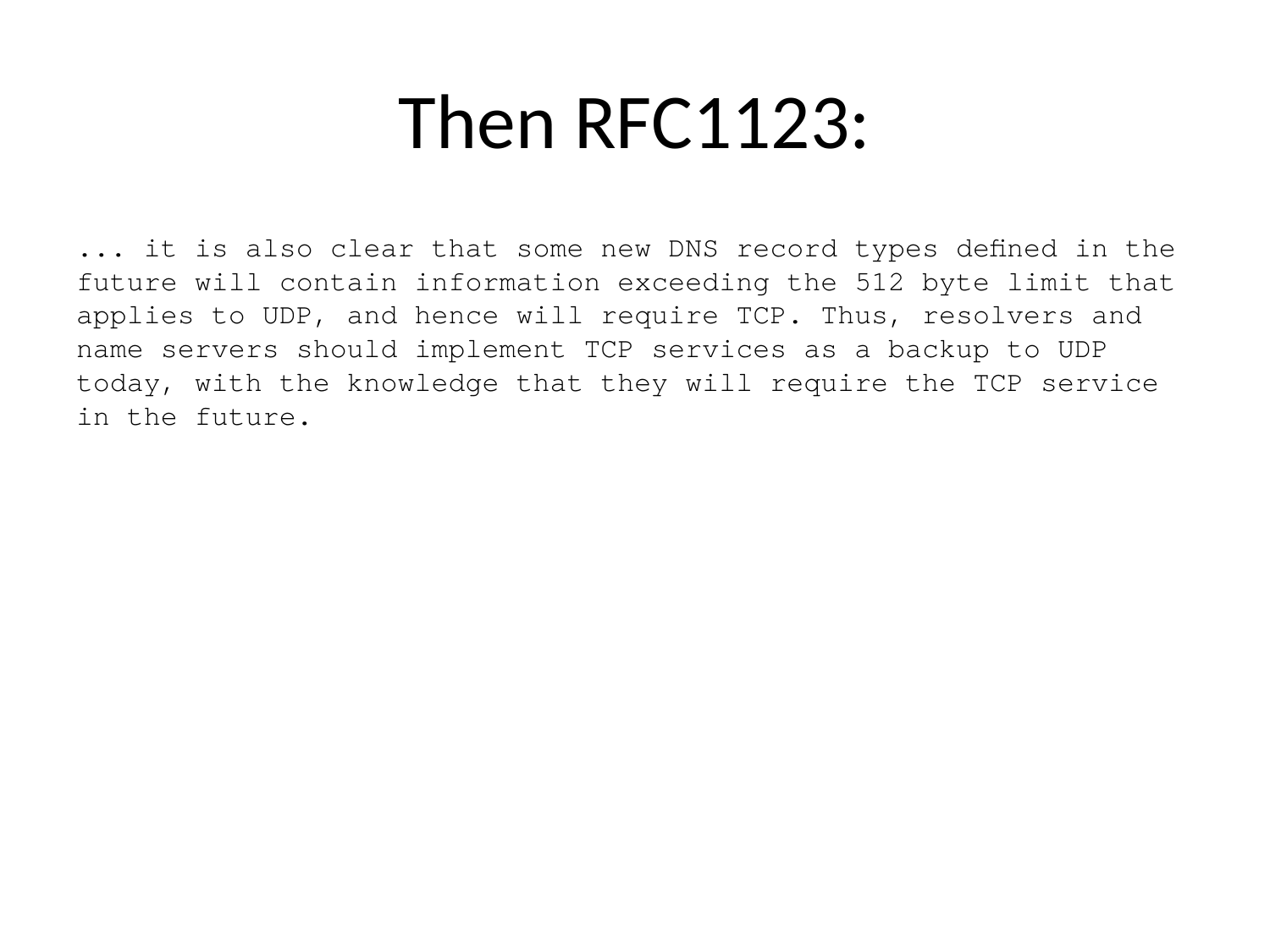

# Then RFC1123:
... it is also clear that some new DNS record types defined in the future will contain information exceeding the 512 byte limit that applies to UDP, and hence will require TCP. Thus, resolvers and name servers should implement TCP services as a backup to UDP today, with the knowledge that they will require the TCP service in the future.